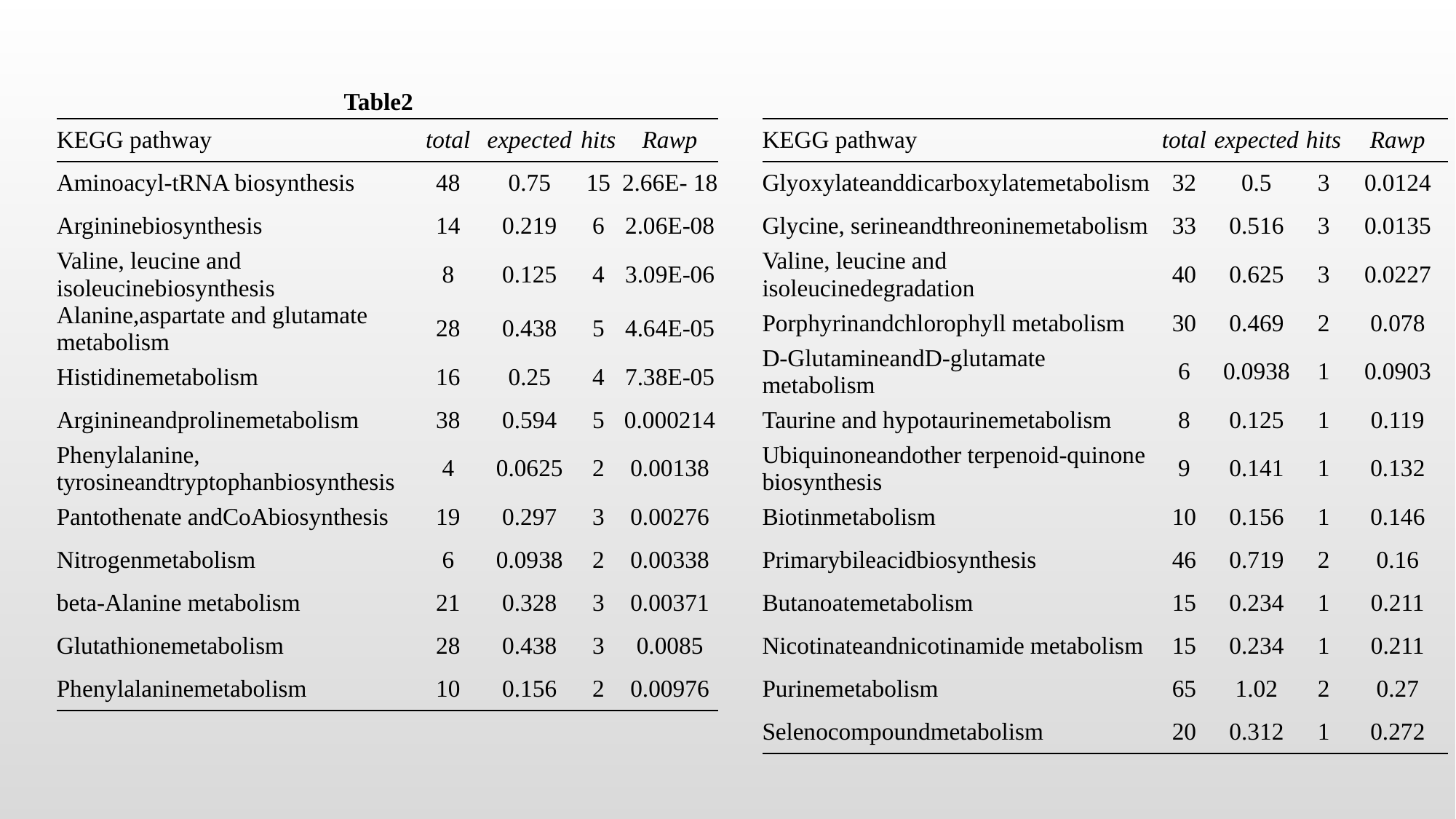

Table2
| KEGG pathway | total | expected | hits | Rawp |
| --- | --- | --- | --- | --- |
| Aminoacyl-tRNA biosynthesis | 48 | 0.75 | 15 | 2.66E- 18 |
| Argininebiosynthesis | 14 | 0.219 | 6 | 2.06E-08 |
| Valine, leucine and isoleucinebiosynthesis | 8 | 0.125 | 4 | 3.09E-06 |
| Alanine,aspartate and glutamate metabolism | 28 | 0.438 | 5 | 4.64E-05 |
| Histidinemetabolism | 16 | 0.25 | 4 | 7.38E-05 |
| Arginineandprolinemetabolism | 38 | 0.594 | 5 | 0.000214 |
| Phenylalanine, tyrosineandtryptophanbiosynthesis | 4 | 0.0625 | 2 | 0.00138 |
| Pantothenate andCoAbiosynthesis | 19 | 0.297 | 3 | 0.00276 |
| Nitrogenmetabolism | 6 | 0.0938 | 2 | 0.00338 |
| beta-Alanine metabolism | 21 | 0.328 | 3 | 0.00371 |
| Glutathionemetabolism | 28 | 0.438 | 3 | 0.0085 |
| Phenylalaninemetabolism | 10 | 0.156 | 2 | 0.00976 |
| KEGG pathway | total | expected | hits | Rawp |
| --- | --- | --- | --- | --- |
| Glyoxylateanddicarboxylatemetabolism | 32 | 0.5 | 3 | 0.0124 |
| Glycine, serineandthreoninemetabolism | 33 | 0.516 | 3 | 0.0135 |
| Valine, leucine and isoleucinedegradation | 40 | 0.625 | 3 | 0.0227 |
| Porphyrinandchlorophyll metabolism | 30 | 0.469 | 2 | 0.078 |
| D-GlutamineandD-glutamate metabolism | 6 | 0.0938 | 1 | 0.0903 |
| Taurine and hypotaurinemetabolism | 8 | 0.125 | 1 | 0.119 |
| Ubiquinoneandother terpenoid-quinone biosynthesis | 9 | 0.141 | 1 | 0.132 |
| Biotinmetabolism | 10 | 0.156 | 1 | 0.146 |
| Primarybileacidbiosynthesis | 46 | 0.719 | 2 | 0.16 |
| Butanoatemetabolism | 15 | 0.234 | 1 | 0.211 |
| Nicotinateandnicotinamide metabolism | 15 | 0.234 | 1 | 0.211 |
| Purinemetabolism | 65 | 1.02 | 2 | 0.27 |
| Selenocompoundmetabolism | 20 | 0.312 | 1 | 0.272 |